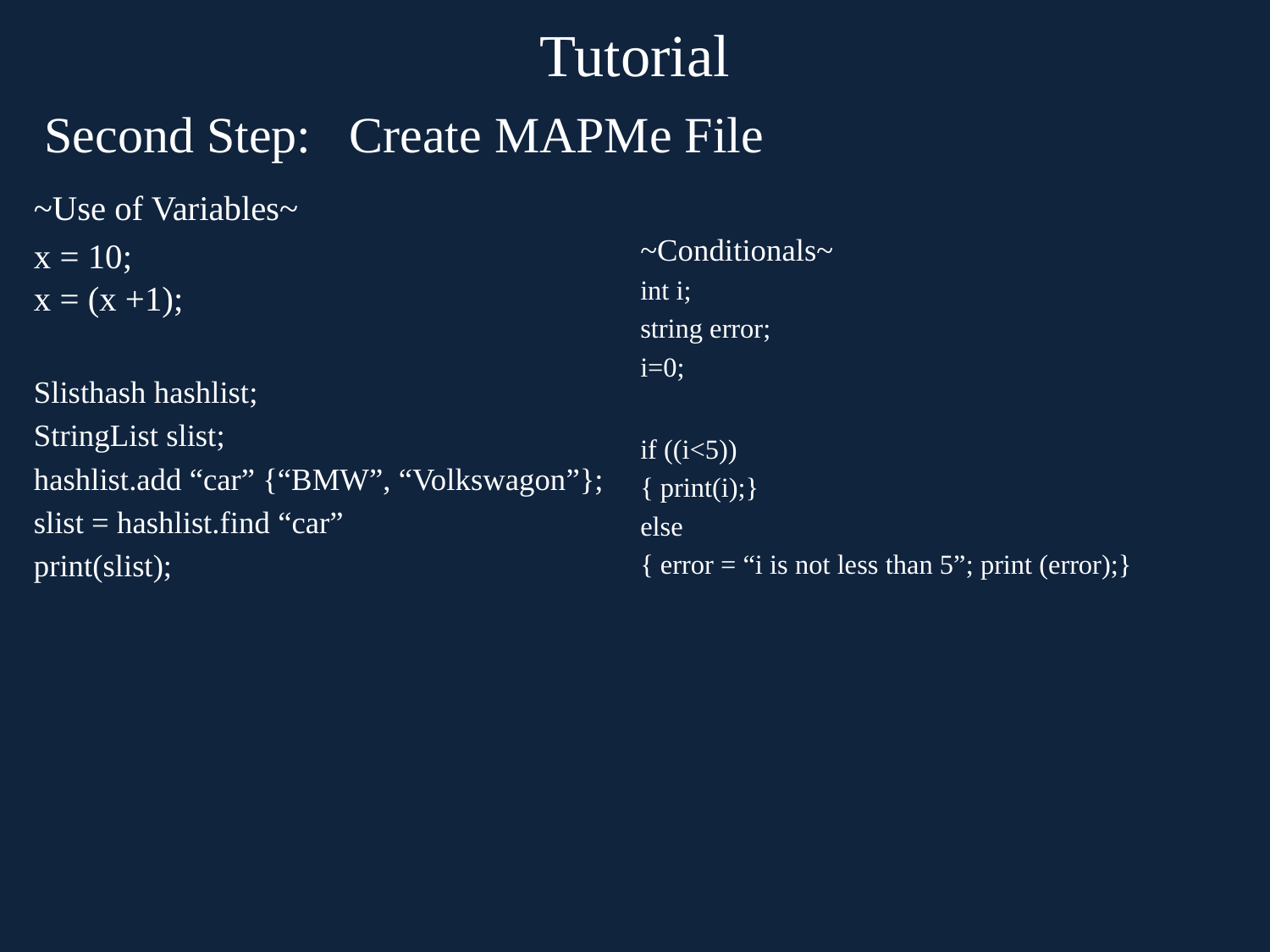

# Tutorial
Second Step: 	Create MAPMe File
~Use of Variables~
x = 10;
x = (x +1);

Slisthash hashlist;
StringList slist;
hashlist.add “car” {“BMW”, “Volkswagon”};
slist = hashlist.find “car”
print(slist);

~Conditionals~
int i;
string error;
i=0;

if ((i<5))
{ print(i);}
else
{ error = “i is not less than 5”; print (error);}